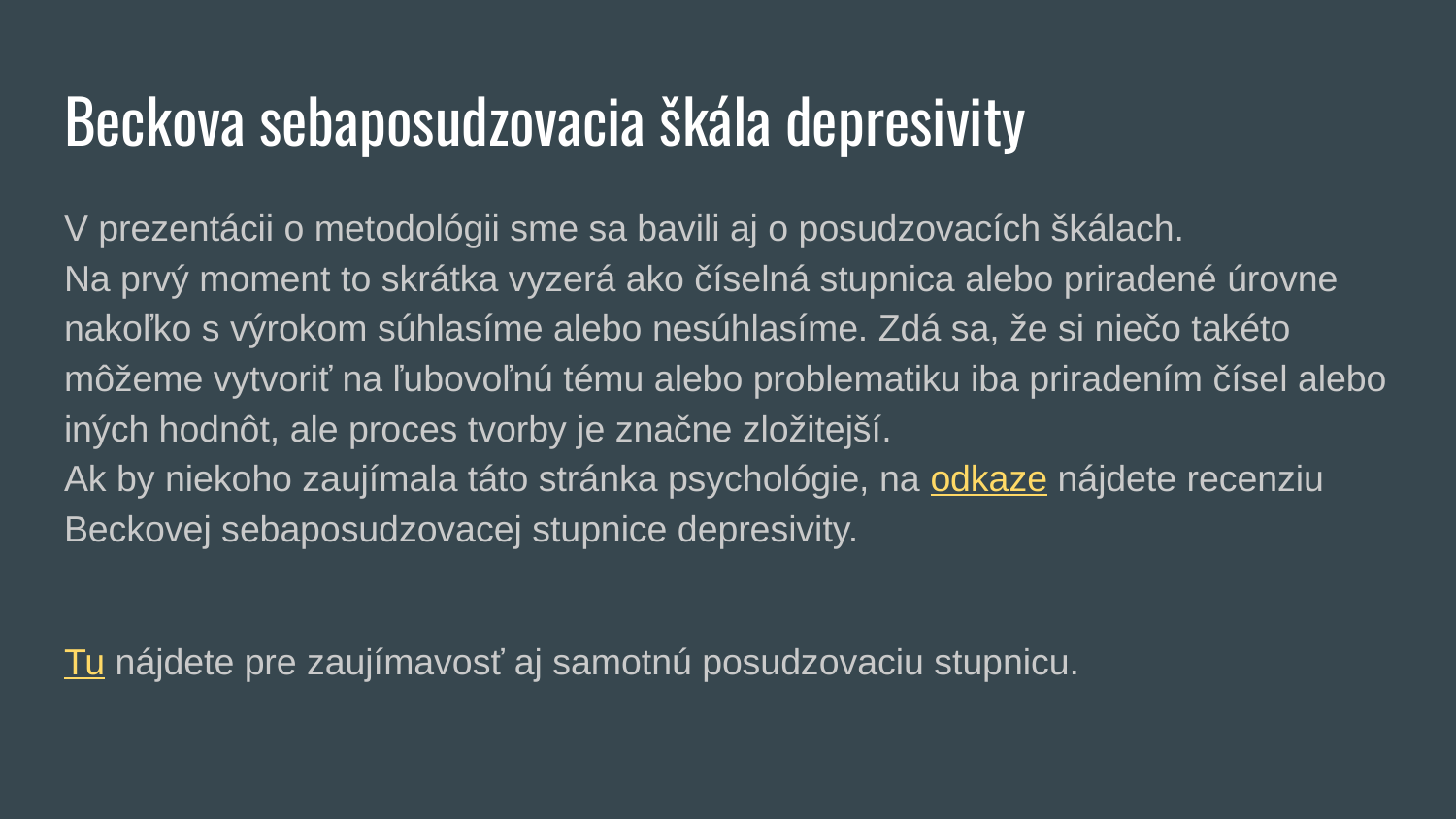

# Beckova sebaposudzovacia škála depresivity
V prezentácii o metodológii sme sa bavili aj o posudzovacích škálach.
Na prvý moment to skrátka vyzerá ako číselná stupnica alebo priradené úrovne nakoľko s výrokom súhlasíme alebo nesúhlasíme. Zdá sa, že si niečo takéto môžeme vytvoriť na ľubovoľnú tému alebo problematiku iba priradením čísel alebo iných hodnôt, ale proces tvorby je značne zložitejší.
Ak by niekoho zaujímala táto stránka psychológie, na odkaze nájdete recenziu Beckovej sebaposudzovacej stupnice depresivity.
Tu nájdete pre zaujímavosť aj samotnú posudzovaciu stupnicu.